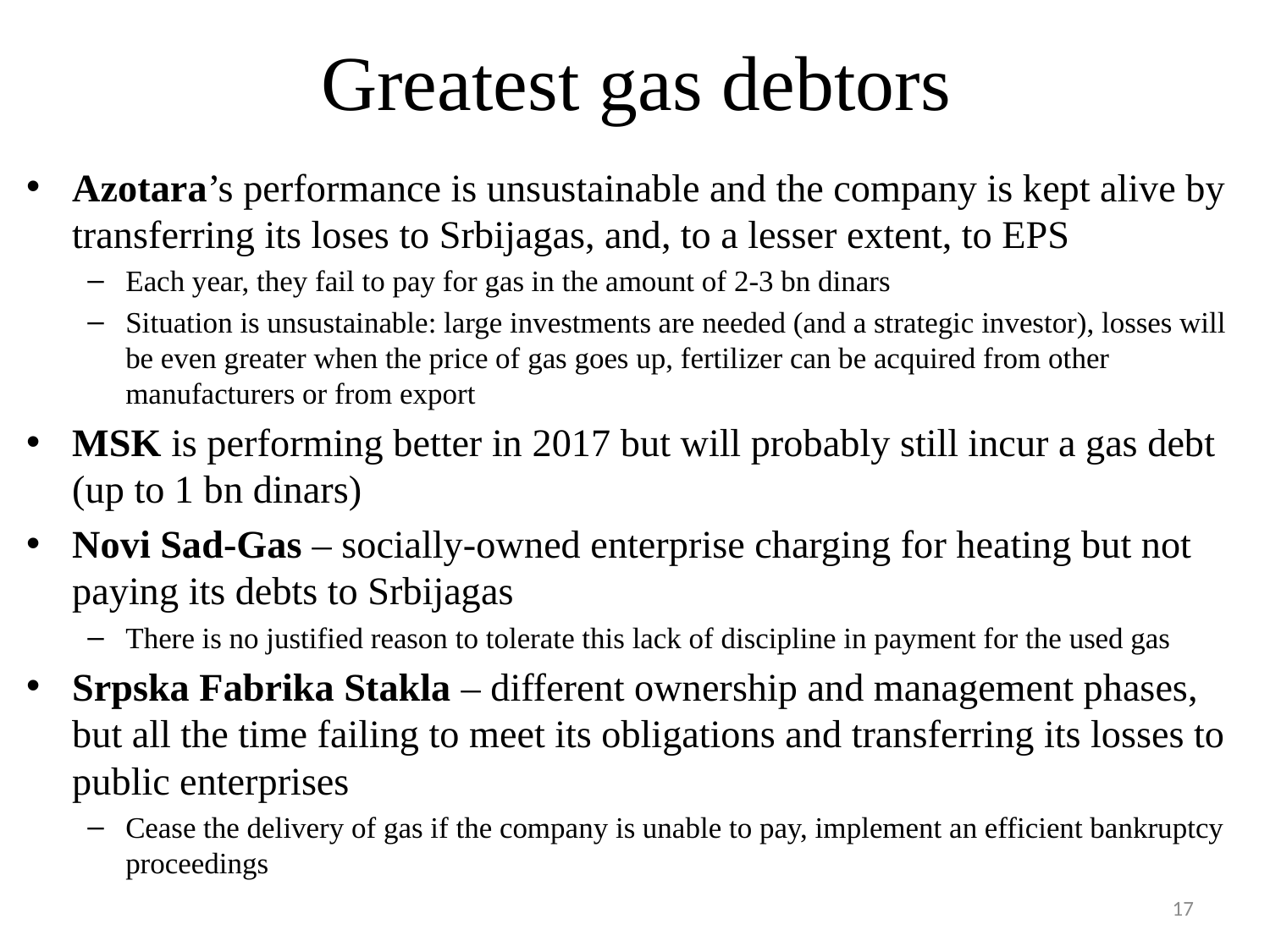

# Greatest gas debtors
Azotara’s performance is unsustainable and the company is kept alive by transferring its loses to Srbijagas, and, to a lesser extent, to EPS
Each year, they fail to pay for gas in the amount of 2-3 bn dinars
Situation is unsustainable: large investments are needed (and a strategic investor), losses will be even greater when the price of gas goes up, fertilizer can be acquired from other manufacturers or from export
MSK is performing better in 2017 but will probably still incur a gas debt (up to 1 bn dinars)
Novi Sad-Gas – socially-owned enterprise charging for heating but not paying its debts to Srbijagas
There is no justified reason to tolerate this lack of discipline in payment for the used gas
Srpska Fabrika Stakla – different ownership and management phases, but all the time failing to meet its obligations and transferring its losses to public enterprises
Cease the delivery of gas if the company is unable to pay, implement an efficient bankruptcy proceedings

17